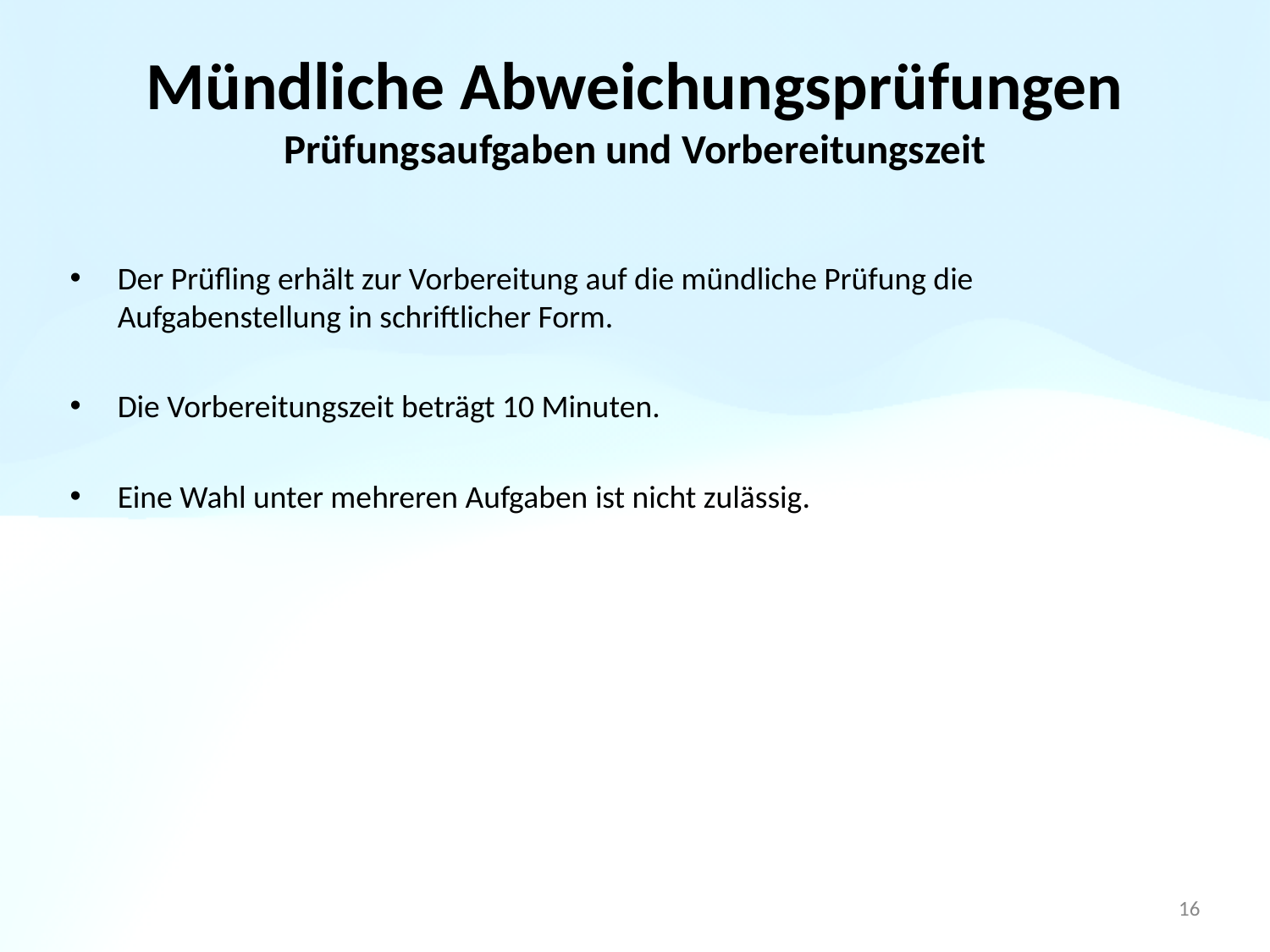

# Mündliche Abweichungsprüfungen Prüfungsaufgaben und Vorbereitungszeit
Der Prüfling erhält zur Vorbereitung auf die mündliche Prüfung die Aufgabenstellung in schriftlicher Form.

Die Vorbereitungszeit beträgt 10 Minuten.

Eine Wahl unter mehreren Aufgaben ist nicht zulässig.
16